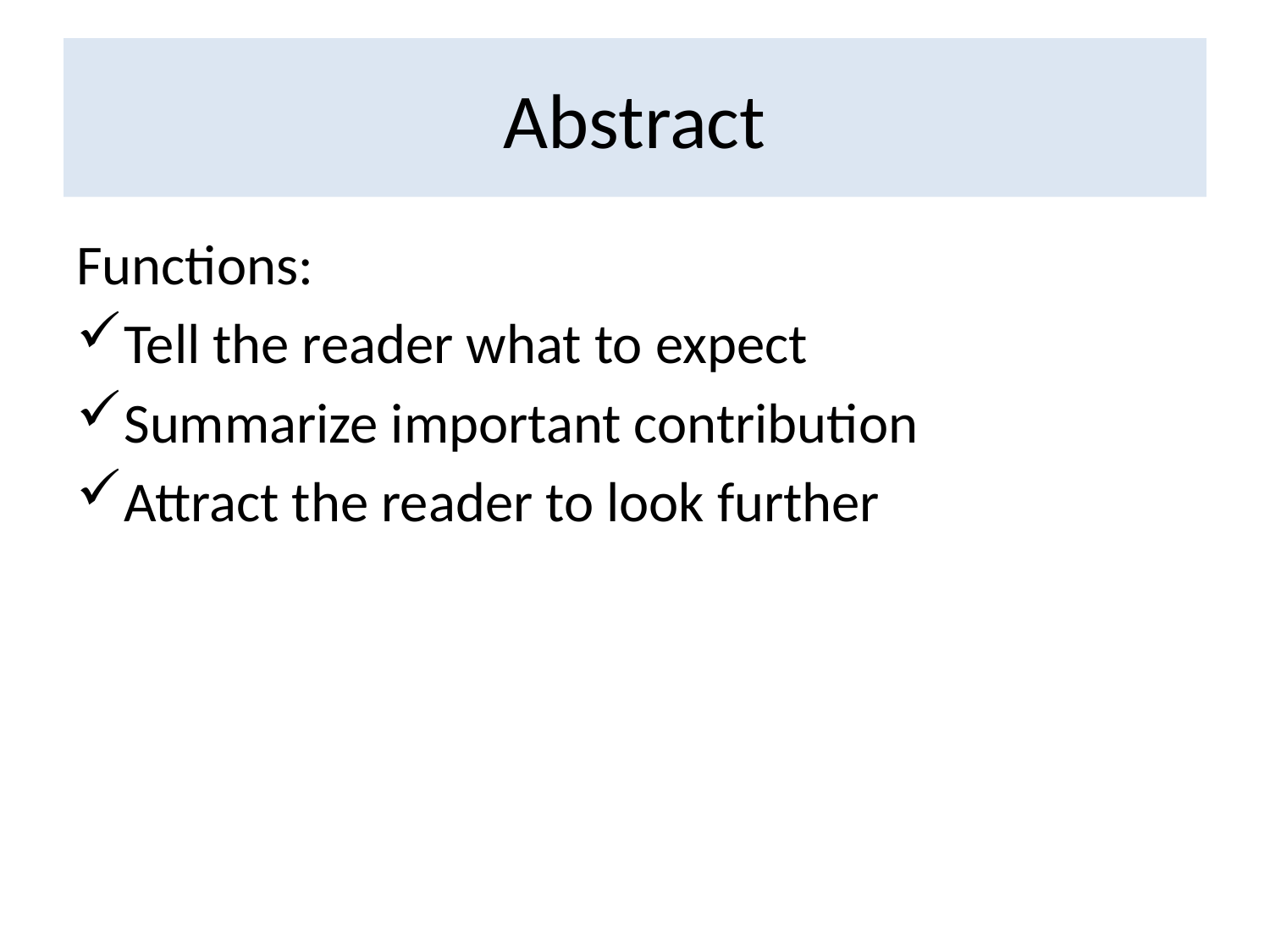

# Abstract
Functions:
Tell the reader what to expect
Summarize important contribution
Attract the reader to look further